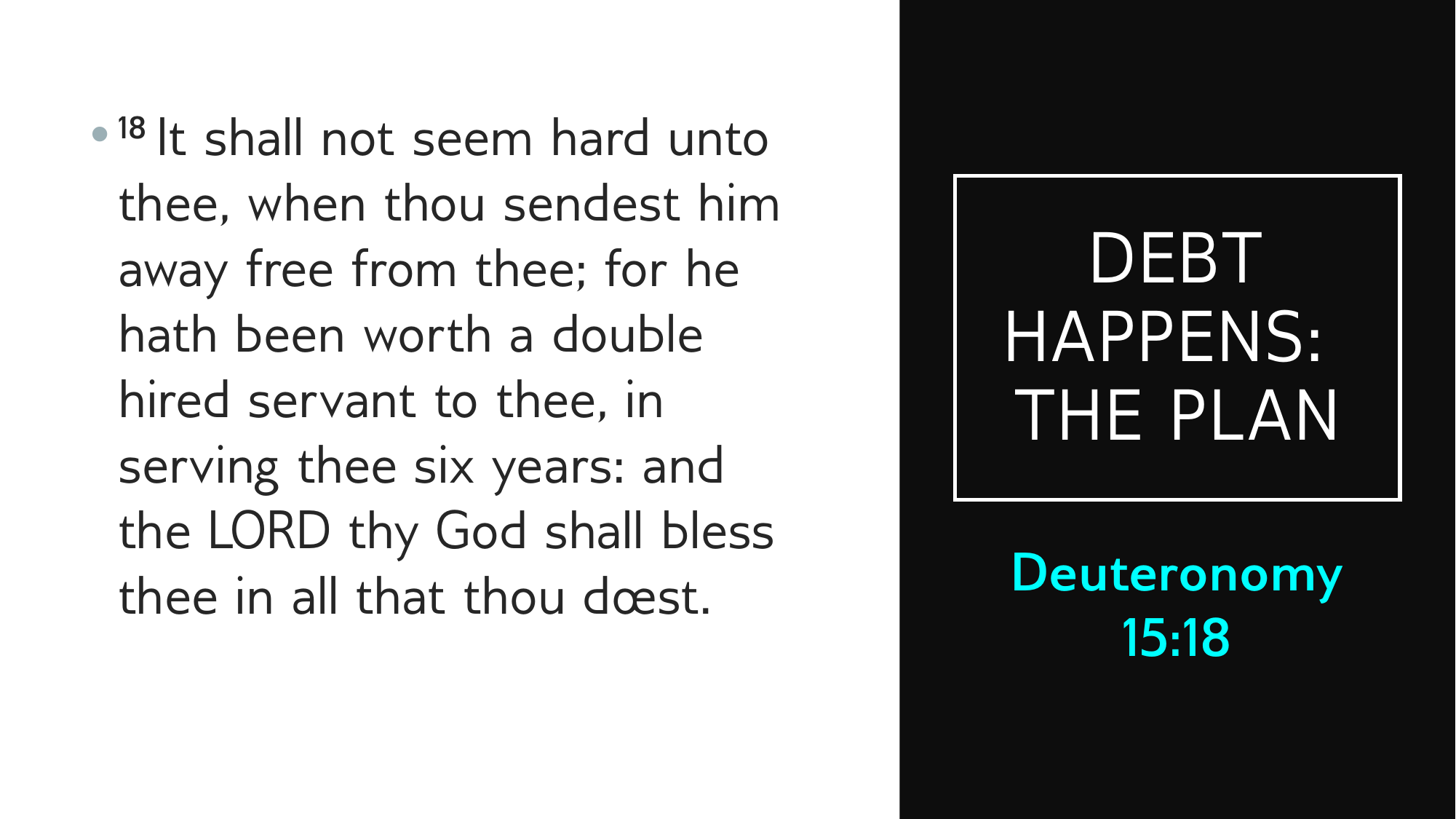

18 It shall not seem hard unto thee, when thou sendest him away free from thee; for he hath been worth a double hired servant to thee, in serving thee six years: and the Lord thy God shall bless thee in all that thou doest.
# Debt Happens:  The PLan
Deuteronomy 15:18